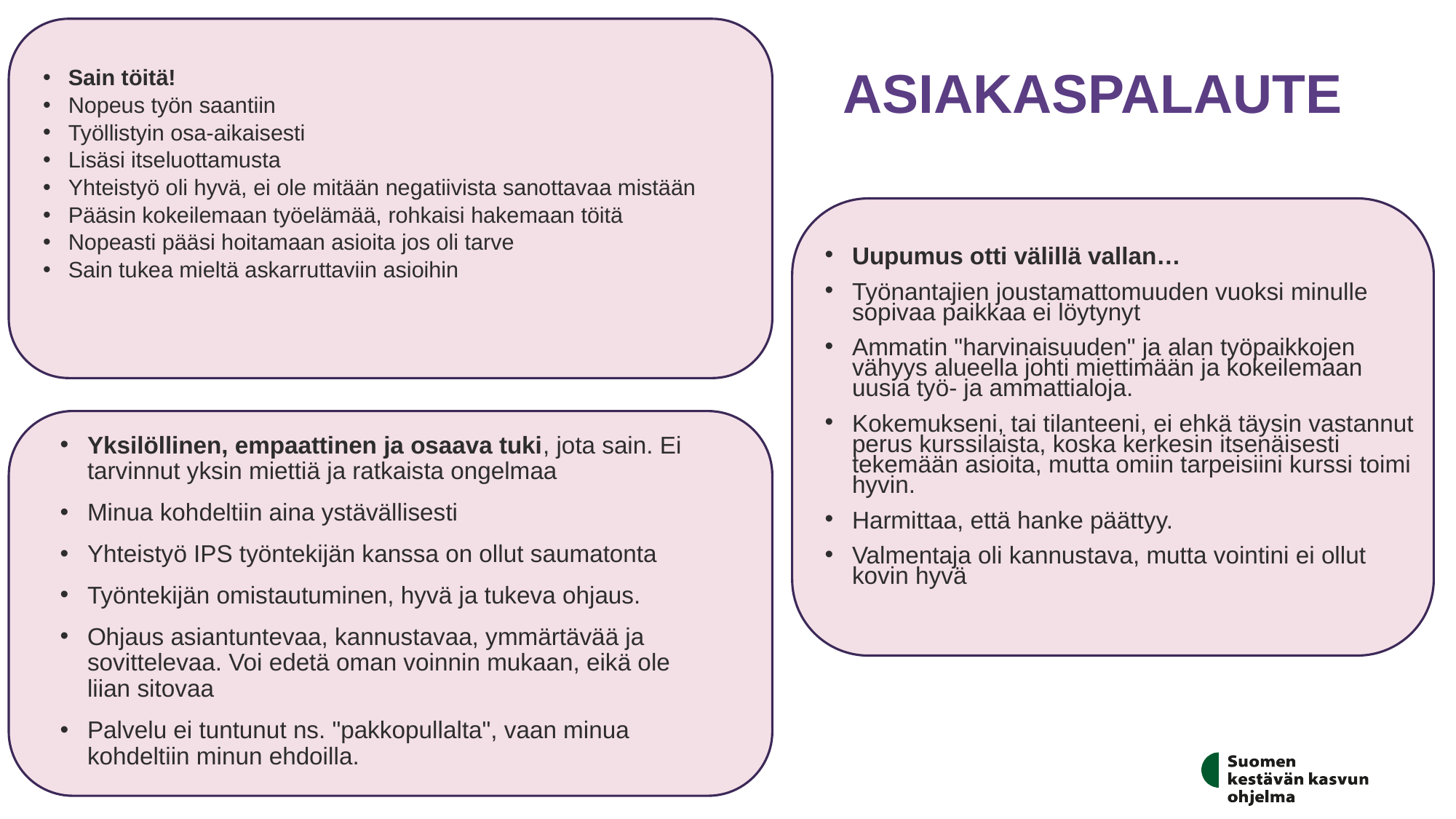

# ASIAKASPALAUTE
Sain töitä!
Nopeus työn saantiin
Työllistyin osa-aikaisesti
Lisäsi itseluottamusta
Yhteistyö oli hyvä, ei ole mitään negatiivista sanottavaa mistään
Pääsin kokeilemaan työelämää, rohkaisi hakemaan töitä
Nopeasti pääsi hoitamaan asioita jos oli tarve
Sain tukea mieltä askarruttaviin asioihin

Uupumus otti välillä vallan…
Työnantajien joustamattomuuden vuoksi minulle sopivaa paikkaa ei löytynyt
Ammatin "harvinaisuuden" ja alan työpaikkojen vähyys alueella johti miettimään ja kokeilemaan uusia työ- ja ammattialoja.
Kokemukseni, tai tilanteeni, ei ehkä täysin vastannut perus kurssilaista, koska kerkesin itsenäisesti tekemään asioita, mutta omiin tarpeisiini kurssi toimi hyvin.
Harmittaa, että hanke päättyy.
Valmentaja oli kannustava, mutta vointini ei ollut kovin hyvä

Yksilöllinen, empaattinen ja osaava tuki, jota sain. Ei tarvinnut yksin miettiä ja ratkaista ongelmaa
Minua kohdeltiin aina ystävällisesti
Yhteistyö IPS työntekijän kanssa on ollut saumatonta
Työntekijän omistautuminen, hyvä ja tukeva ohjaus.
Ohjaus asiantuntevaa, kannustavaa, ymmärtävää ja sovittelevaa. Voi edetä oman voinnin mukaan, eikä ole liian sitovaa
Palvelu ei tuntunut ns. "pakkopullalta", vaan minua kohdeltiin minun ehdoilla.